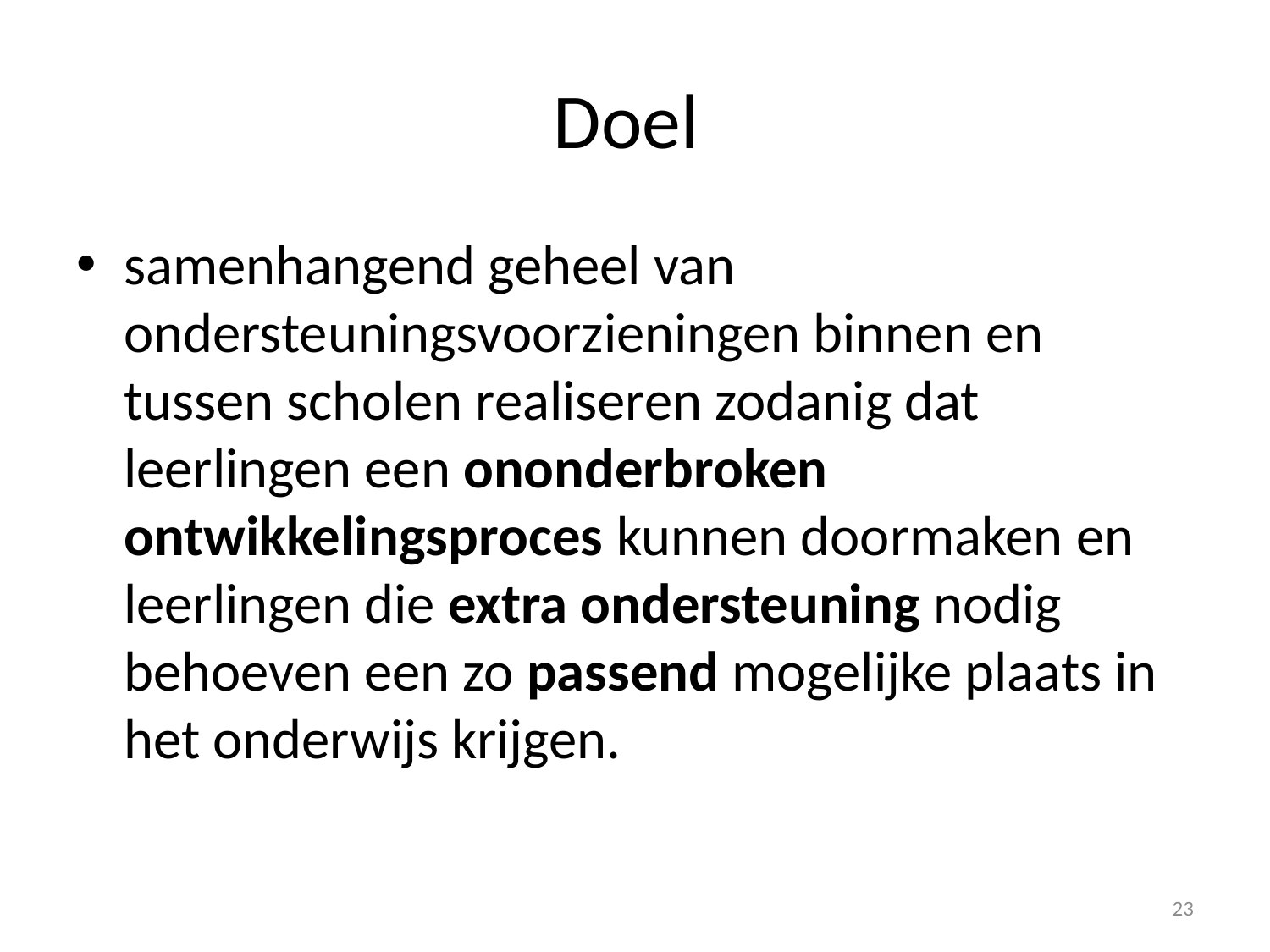

# Doel
samenhangend geheel van ondersteuningsvoorzieningen binnen en tussen scholen realiseren zodanig dat leerlingen een ononderbroken ontwikkelingsproces kunnen doormaken en leerlingen die extra ondersteuning nodig behoeven een zo passend mogelijke plaats in het onderwijs krijgen.

23